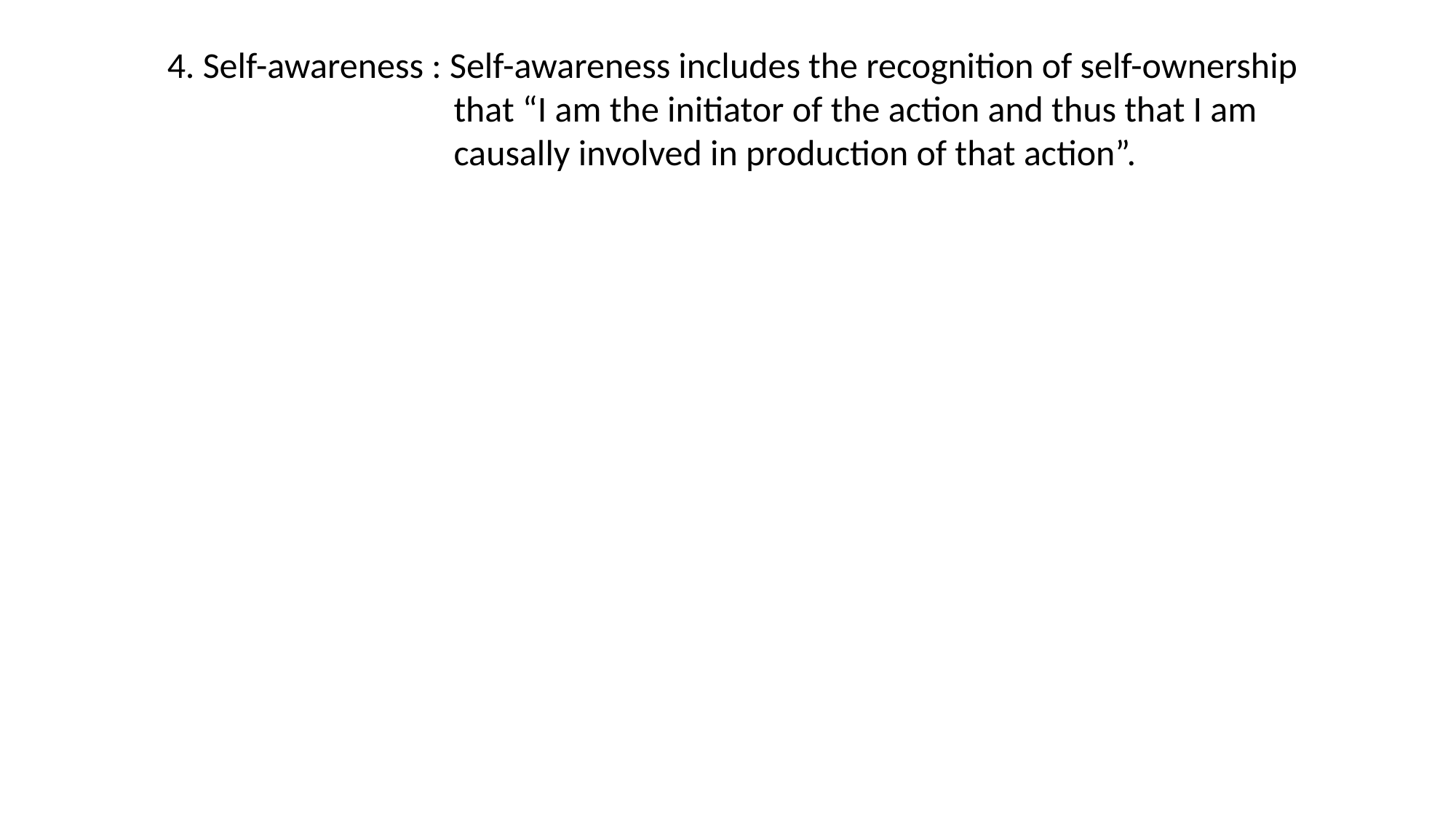

4. Self-awareness : Self-awareness includes the recognition of self-ownership
                                   that “I am the initiator of the action and thus that I am
                                   causally involved in production of that action”.